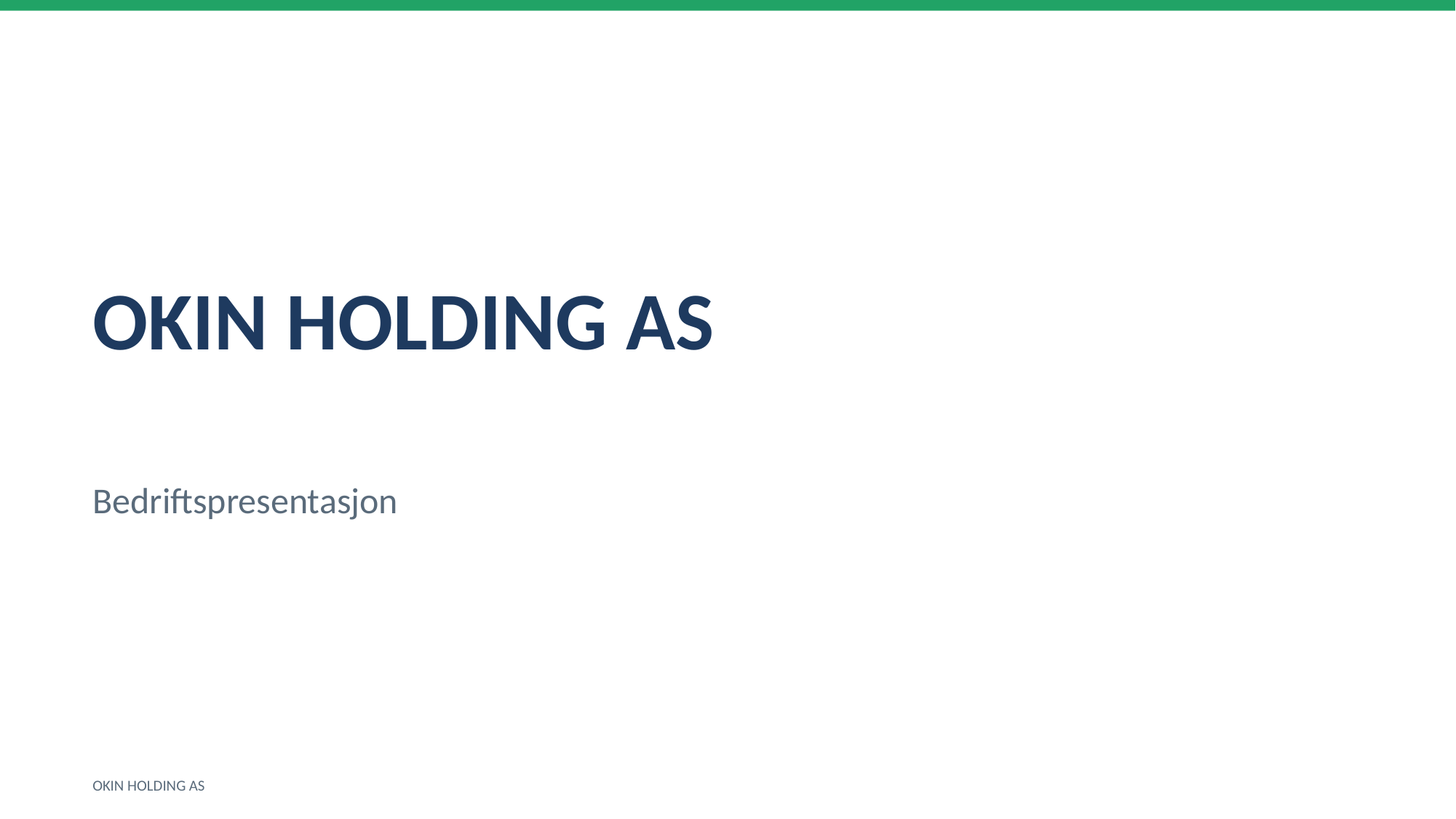

OKIN HOLDING AS
Bedriftspresentasjon
OKIN HOLDING AS